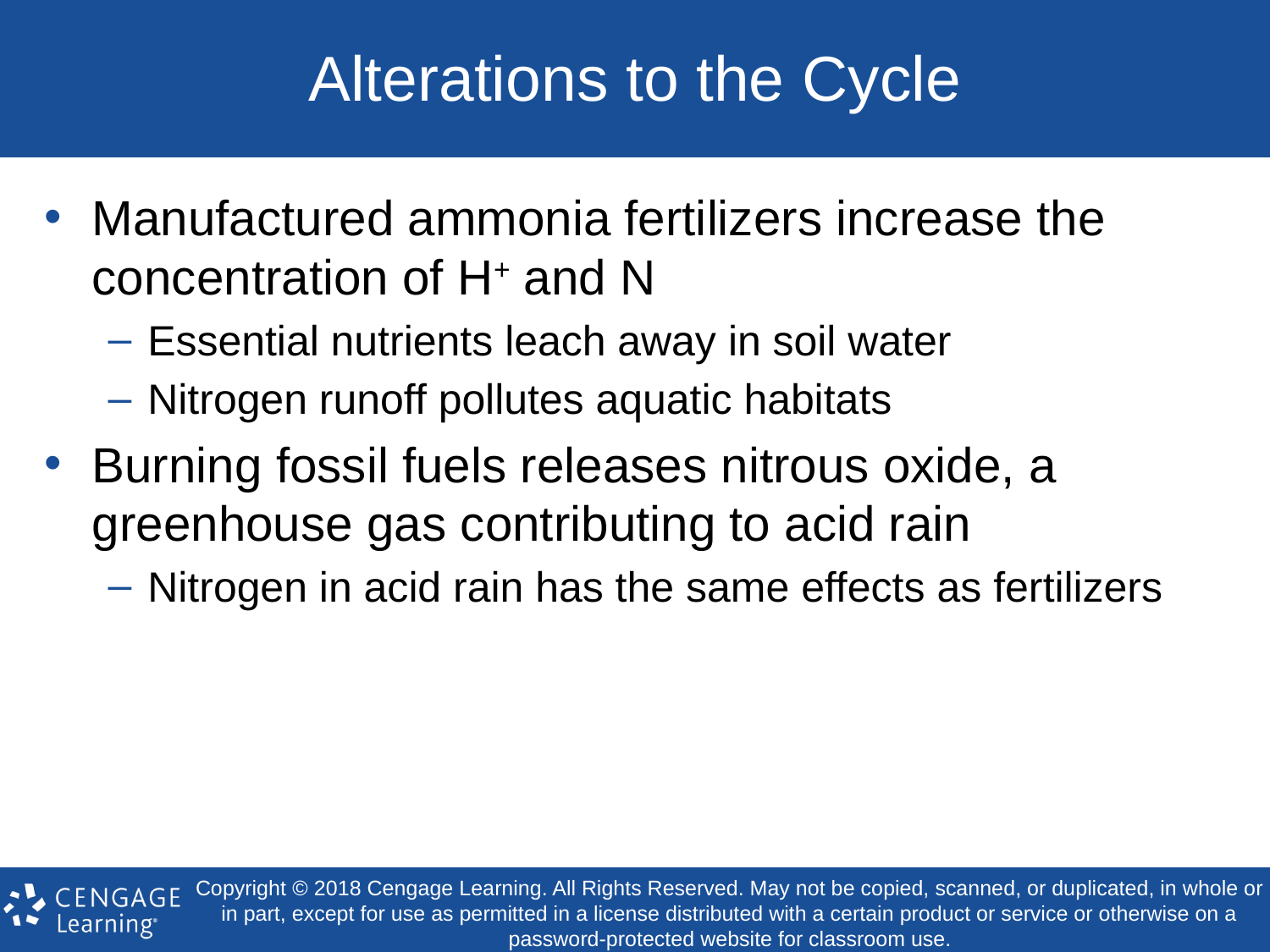

# Alterations to the Cycle
Manufactured ammonia fertilizers increase the concentration of H+ and N
Essential nutrients leach away in soil water
Nitrogen runoff pollutes aquatic habitats
Burning fossil fuels releases nitrous oxide, a greenhouse gas contributing to acid rain
Nitrogen in acid rain has the same effects as fertilizers